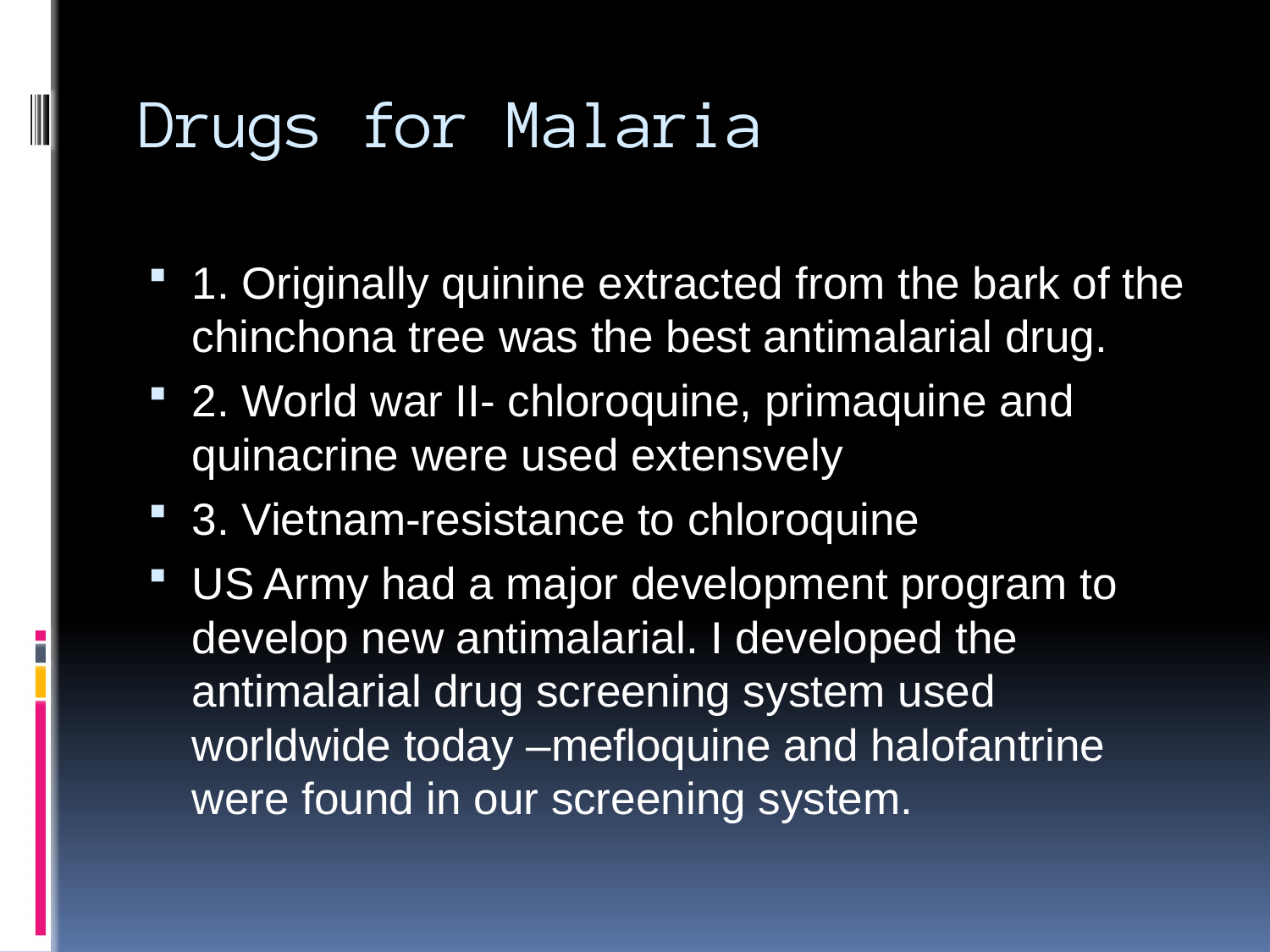

# Drugs for Malaria
1. Originally quinine extracted from the bark of the chinchona tree was the best antimalarial drug.
2. World war II- chloroquine, primaquine and quinacrine were used extensvely
3. Vietnam-resistance to chloroquine
US Army had a major development program to develop new antimalarial. I developed the antimalarial drug screening system used worldwide today –mefloquine and halofantrine were found in our screening system.